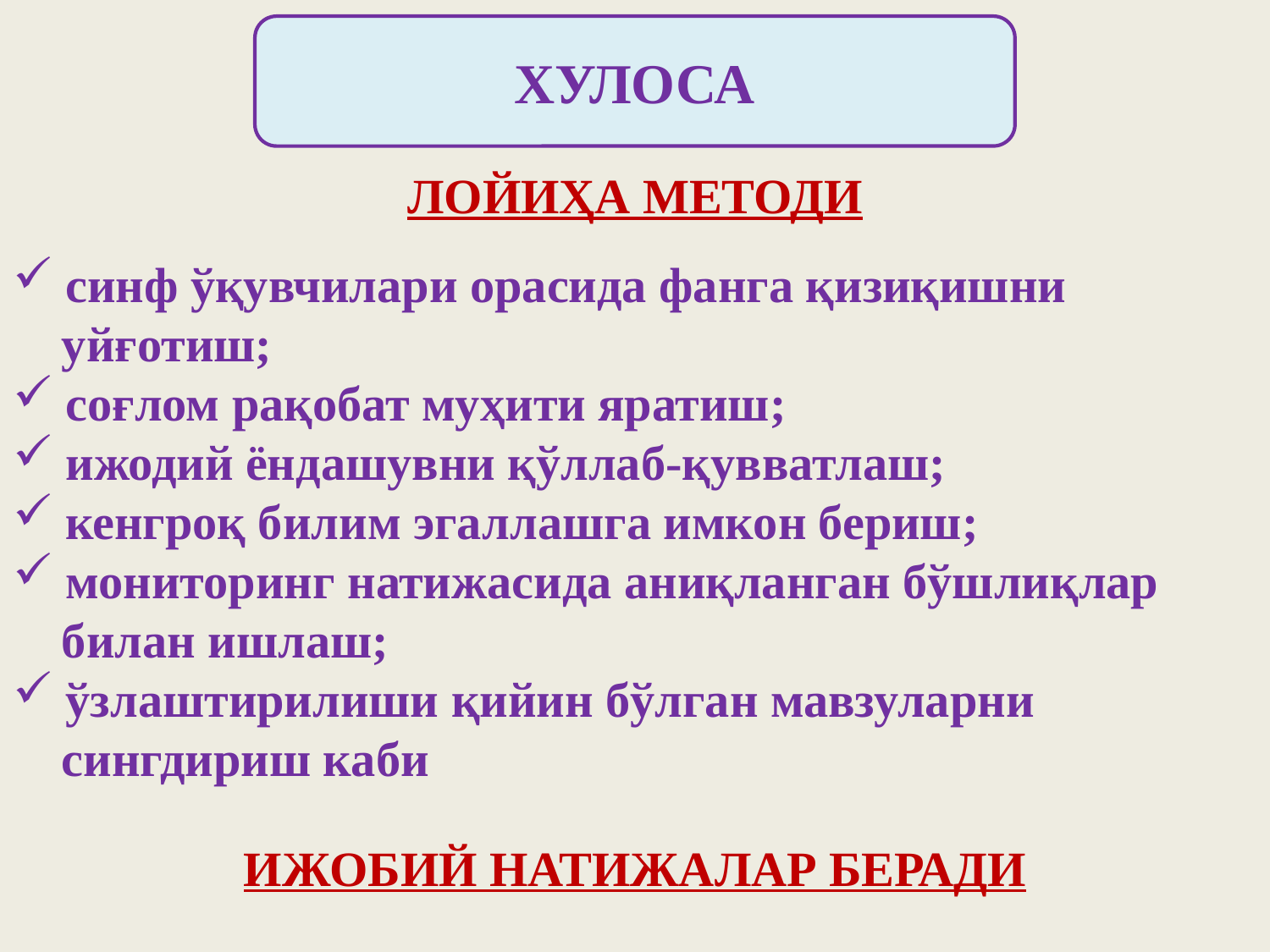

ХУЛОСА
ЛОЙИҲА МЕТОДИ

 синф ўқувчилари орасида фанга қизиқишни
    уйғотиш;
 соғлом рақобат муҳити яратиш;
 ижодий ёндашувни қўллаб-қувватлаш;
 кенгроқ билим эгаллашга имкон бериш;
 мониторинг натижасида аниқланган бўшлиқлар
    билан ишлаш;
 ўзлаштирилиши қийин бўлган мавзуларни
    сингдириш каби

ИЖОБИЙ НАТИЖАЛАР БЕРАДИ